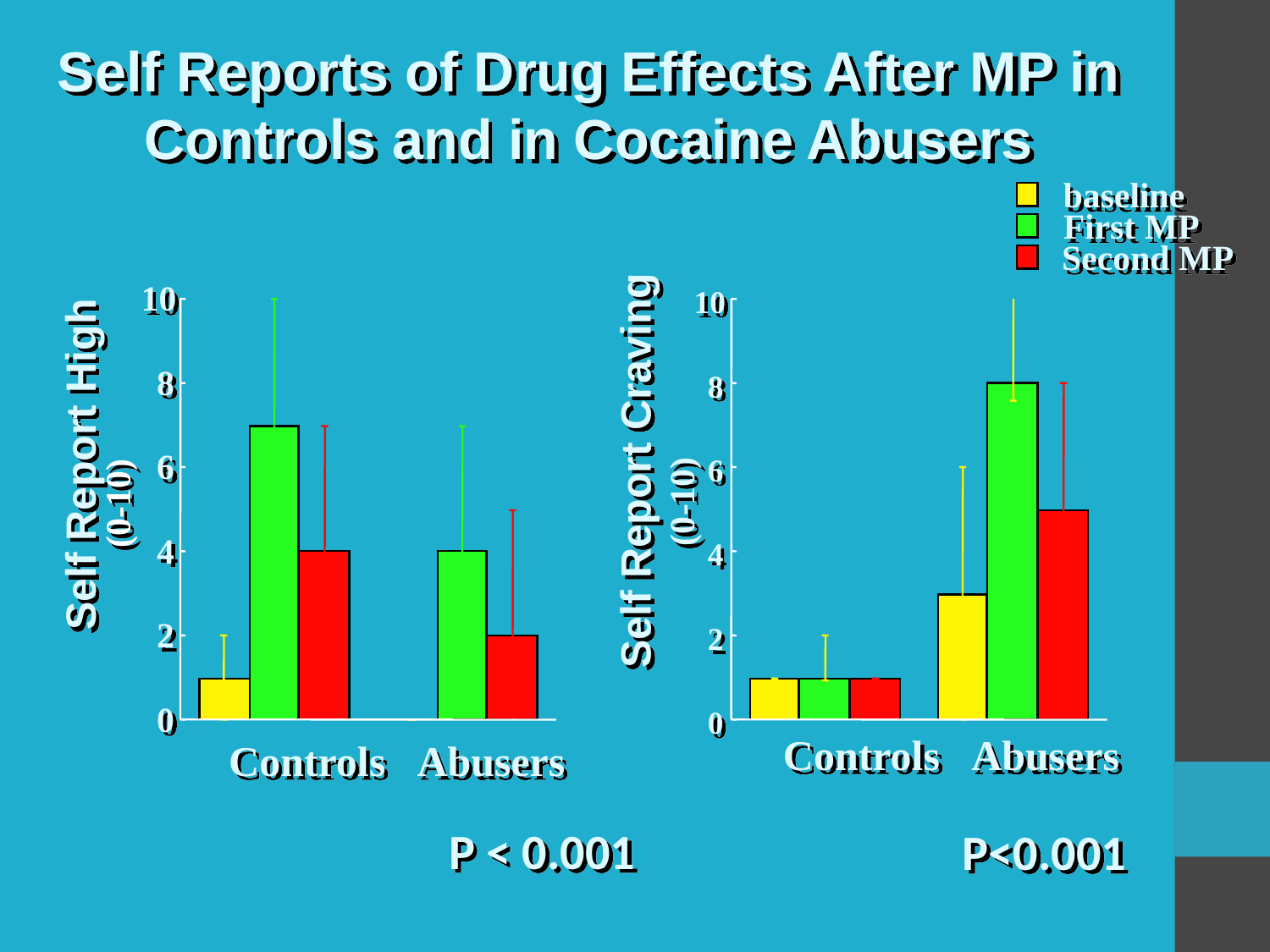

Self Reports of Drug Effects After MP in Controls and in Cocaine Abusers
baseline

First MP

Second MP

10
8
6
4
2
0
10
8
6
4
2
0

Self Report High
Self Report Craving

(0-10)
(0-10)

Controls
Abusers
Controls
Abusers
P < 0.001
P<0.001